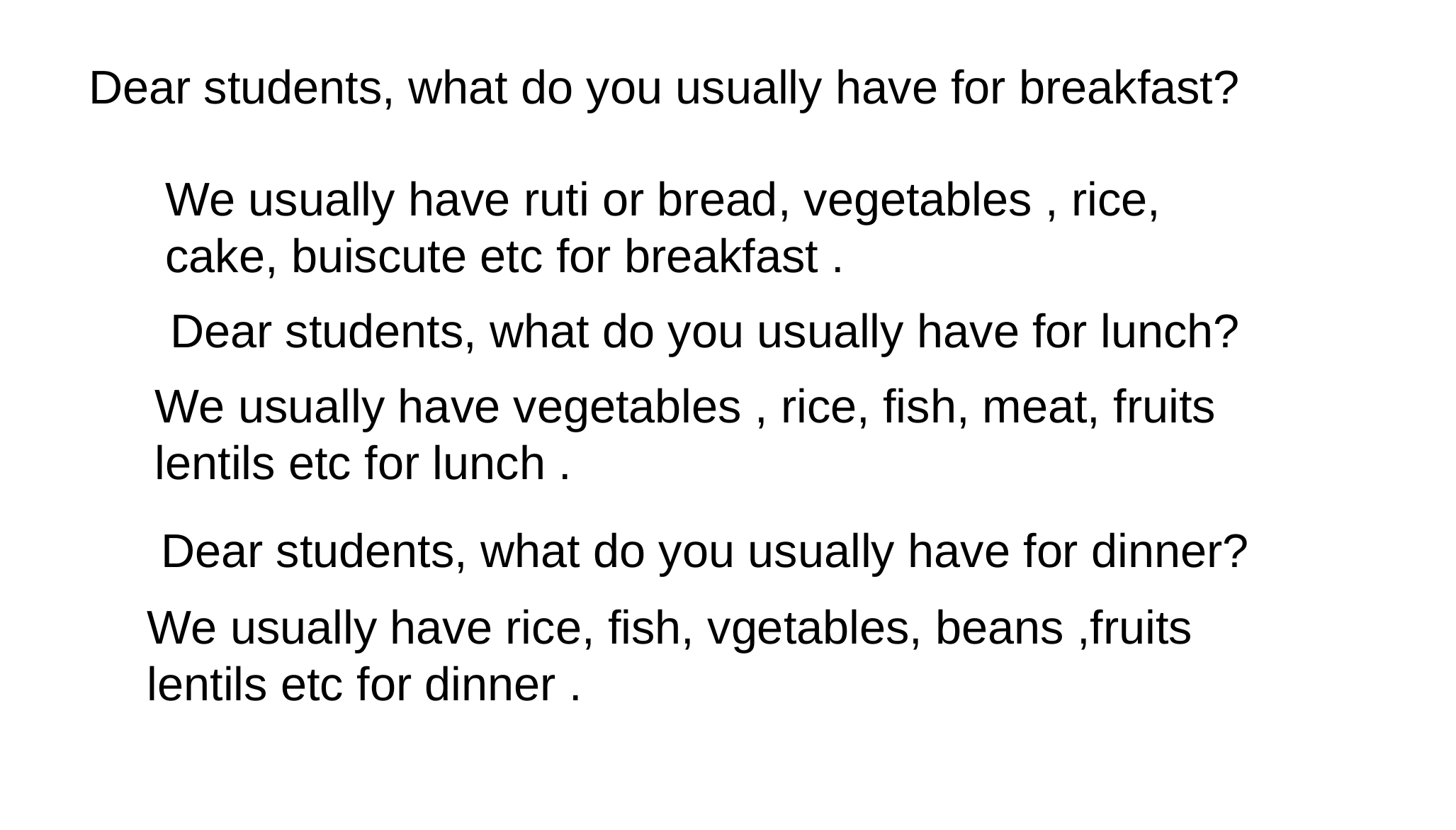

Dear students, what do you usually have for breakfast?
We usually have ruti or bread, vegetables , rice,
cake, buiscute etc for breakfast .
Dear students, what do you usually have for lunch?
We usually have vegetables , rice, fish, meat, fruits
lentils etc for lunch .
Dear students, what do you usually have for dinner?
We usually have rice, fish, vgetables, beans ,fruits
lentils etc for dinner .